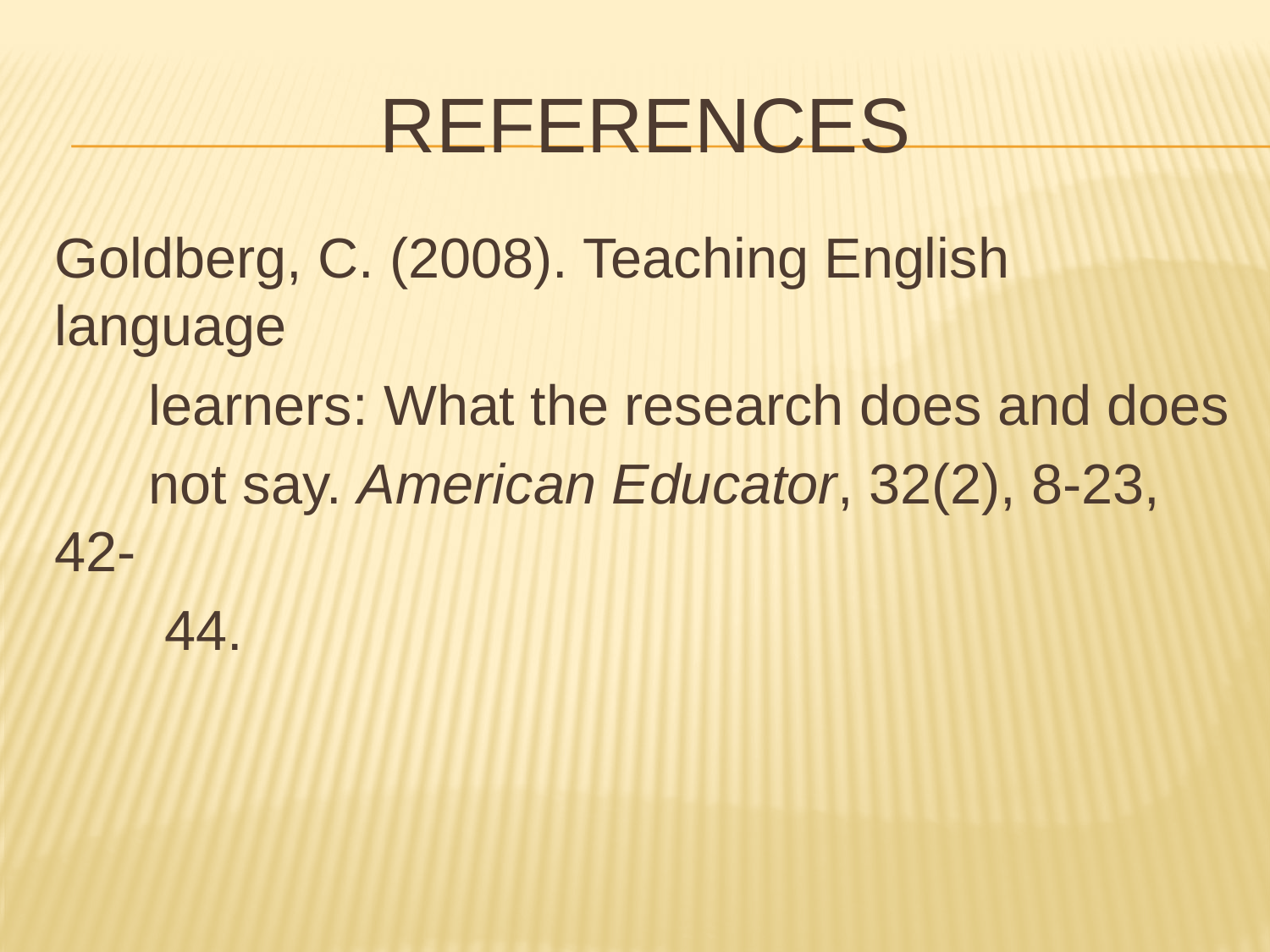

# REFERENCES
Goldberg, C. (2008). Teaching English language
      learners: What the research does and does
      not say. American Educator, 32(2), 8-23, 42-
       44.